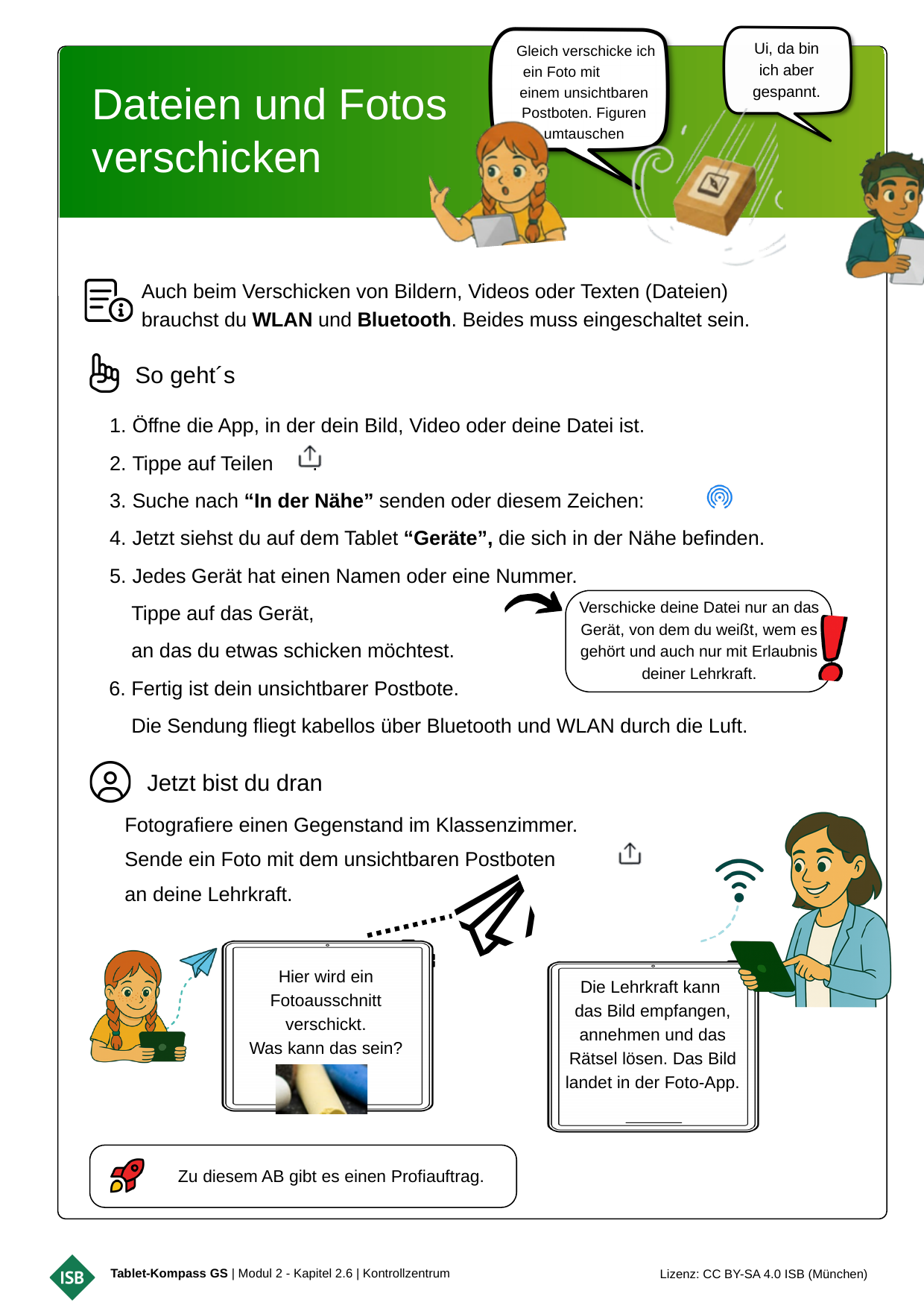

Ui, da bin
ich aber
gespannt.

 Gleich verschicke ich ein Foto mit            einem unsichtbaren Postboten. Figuren umtauschen

Dateien und Fotos verschicken

Auch beim Verschicken von Bildern, Videos oder Texten (Dateien)
brauchst du WLAN und Bluetooth. Beides muss eingeschaltet sein.

So geht´s
 Öffne die App, in der dein Bild, Video oder deine Datei ist.
 Tippe auf Teilen       .
 Suche nach “In der Nähe” senden oder diesem Zeichen:
 Jetzt siehst du auf dem Tablet “Geräte”, die sich in der Nähe befinden.
 Jedes Gerät hat einen Namen oder eine Nummer.
       Tippe auf das Gerät,
       an das du etwas schicken möchtest.
   6. Fertig ist dein unsichtbarer Postbote.
       Die Sendung fliegt kabellos über Bluetooth und WLAN durch die Luft.

Verschicke deine Datei nur an das Gerät, von dem du weißt, wem es gehört und auch nur mit Erlaubnis deiner Lehrkraft.

Jetzt bist du dran

Fotografiere einen Gegenstand im Klassenzimmer.
Sende ein Foto mit dem unsichtbaren Postboten
an deine Lehrkraft.

Hier wird ein Fotoausschnitt verschickt.
Was kann das sein?
Die Lehrkraft kann
das Bild empfangen, annehmen und das Rätsel lösen. Das Bild landet in der Foto-App.

Zu diesem AB gibt es einen Profiauftrag.

Lizenz: CC BY-SA 4.0 ISB (München)

Tablet-Kompass GS | Modul 2 - Kapitel 2.6 | Kontrollzentrum